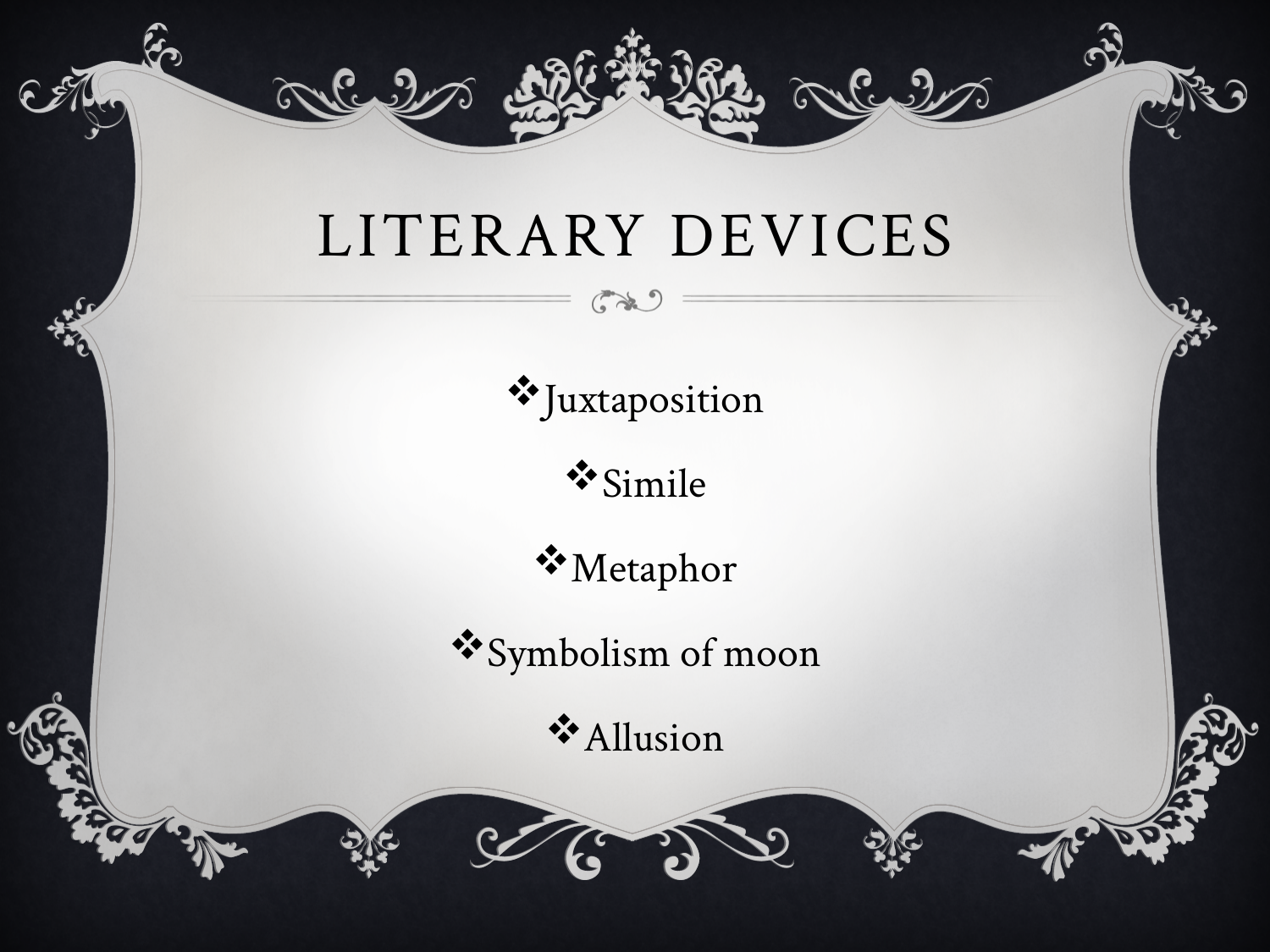

# Literary Devices
Juxtaposition
Simile
Metaphor
Symbolism of moon
Allusion